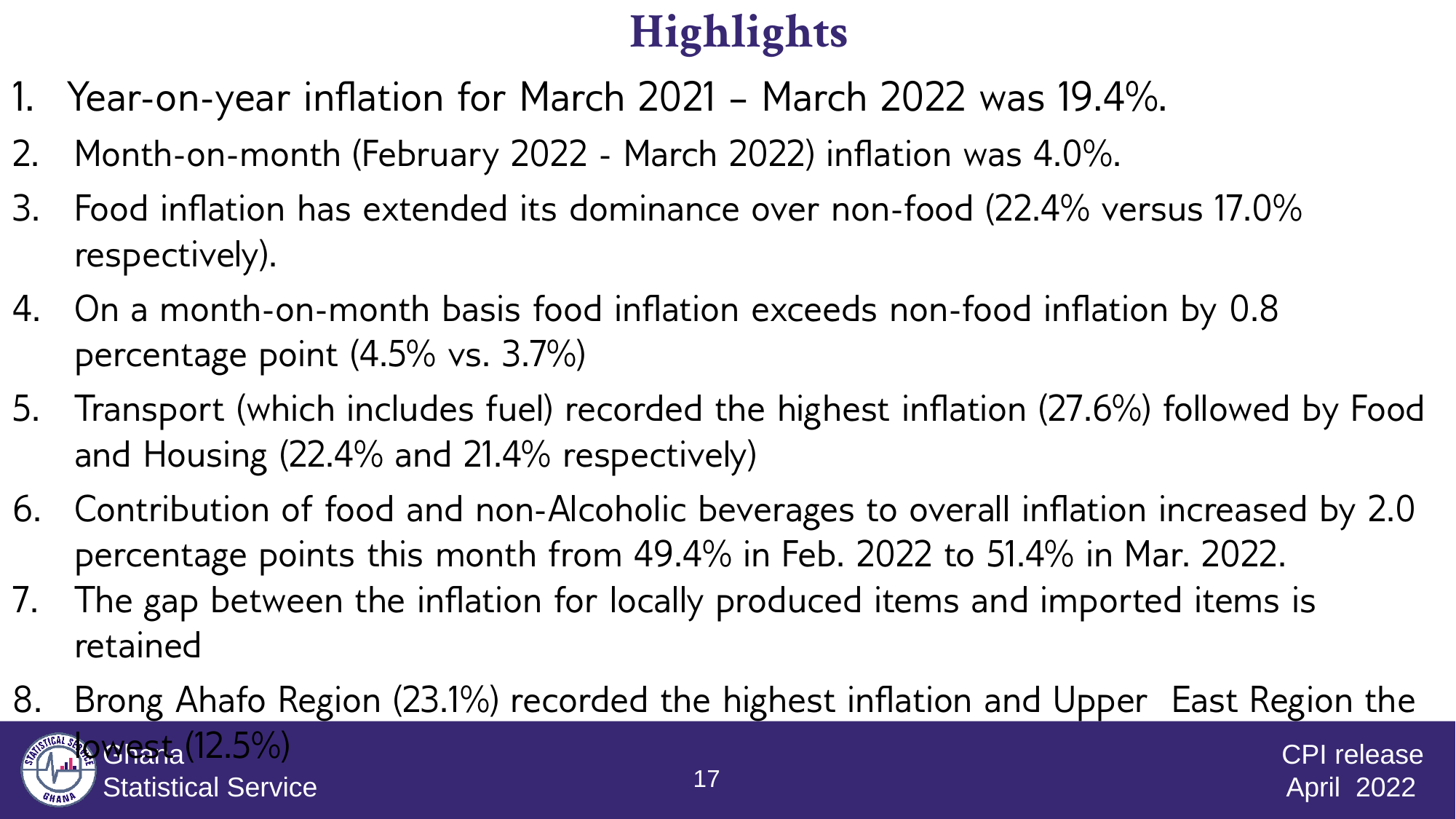

Highlights
Year-on-year inflation for March 2021 – March 2022 was 19.4%.
Month-on-month (February 2022 - March 2022) inflation was 4.0%.
Food inflation has extended its dominance over non-food (22.4% versus 17.0% respectively).
On a month-on-month basis food inflation exceeds non-food inflation by 0.8 percentage point (4.5% vs. 3.7%)
Transport (which includes fuel) recorded the highest inflation (27.6%) followed by Food and Housing (22.4% and 21.4% respectively)
Contribution of food and non-Alcoholic beverages to overall inflation increased by 2.0 percentage points this month from 49.4% in Feb. 2022 to 51.4% in Mar. 2022.
The gap between the inflation for locally produced items and imported items is retained
Brong Ahafo Region (23.1%) recorded the highest inflation and Upper  East Region the lowest (12.5%)
17